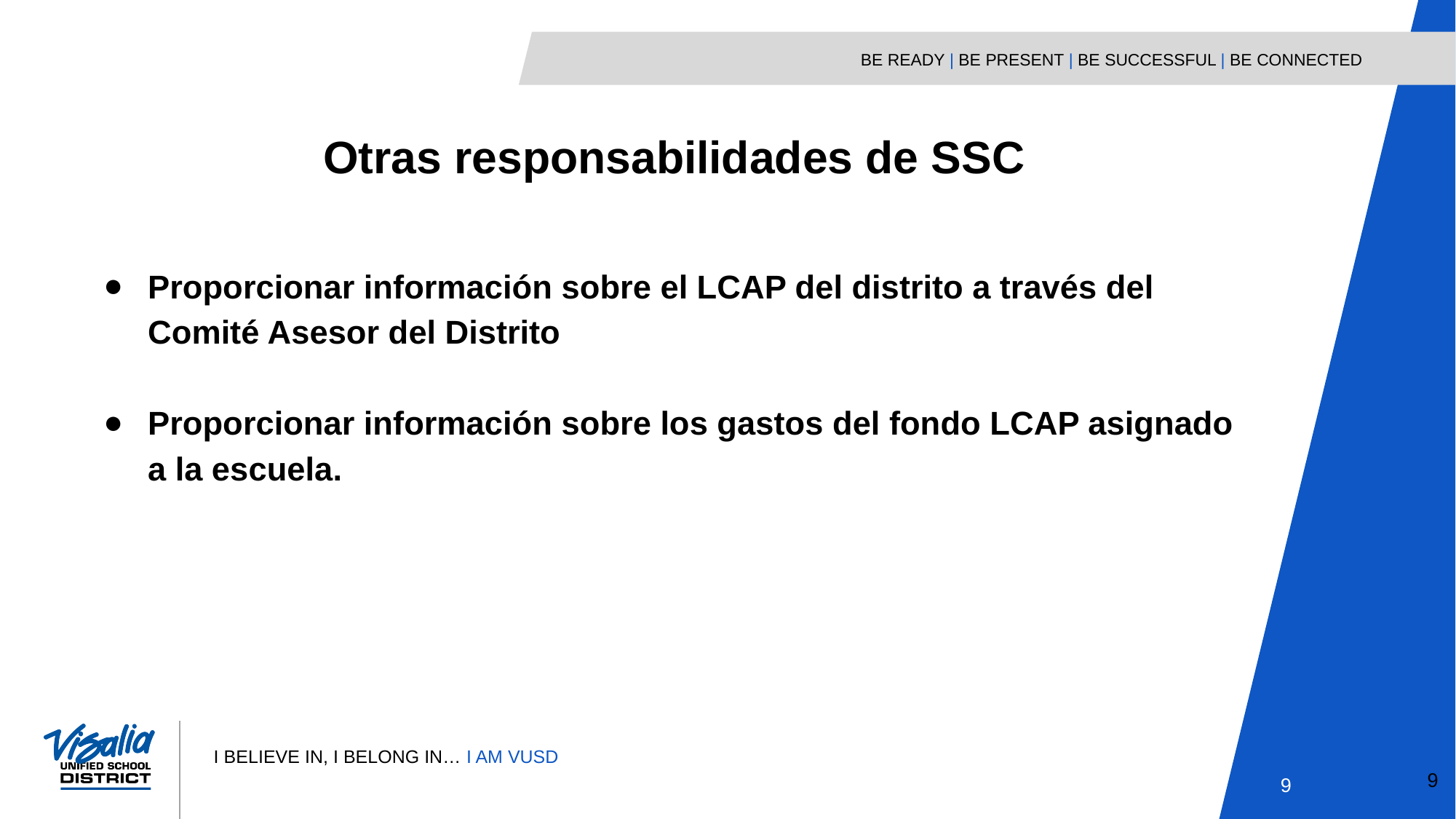

Otras responsabilidades de SSC

Proporcionar información sobre el LCAP del distrito a través del Comité Asesor del Distrito

Proporcionar información sobre los gastos del fondo LCAP asignado a la escuela.

9
9